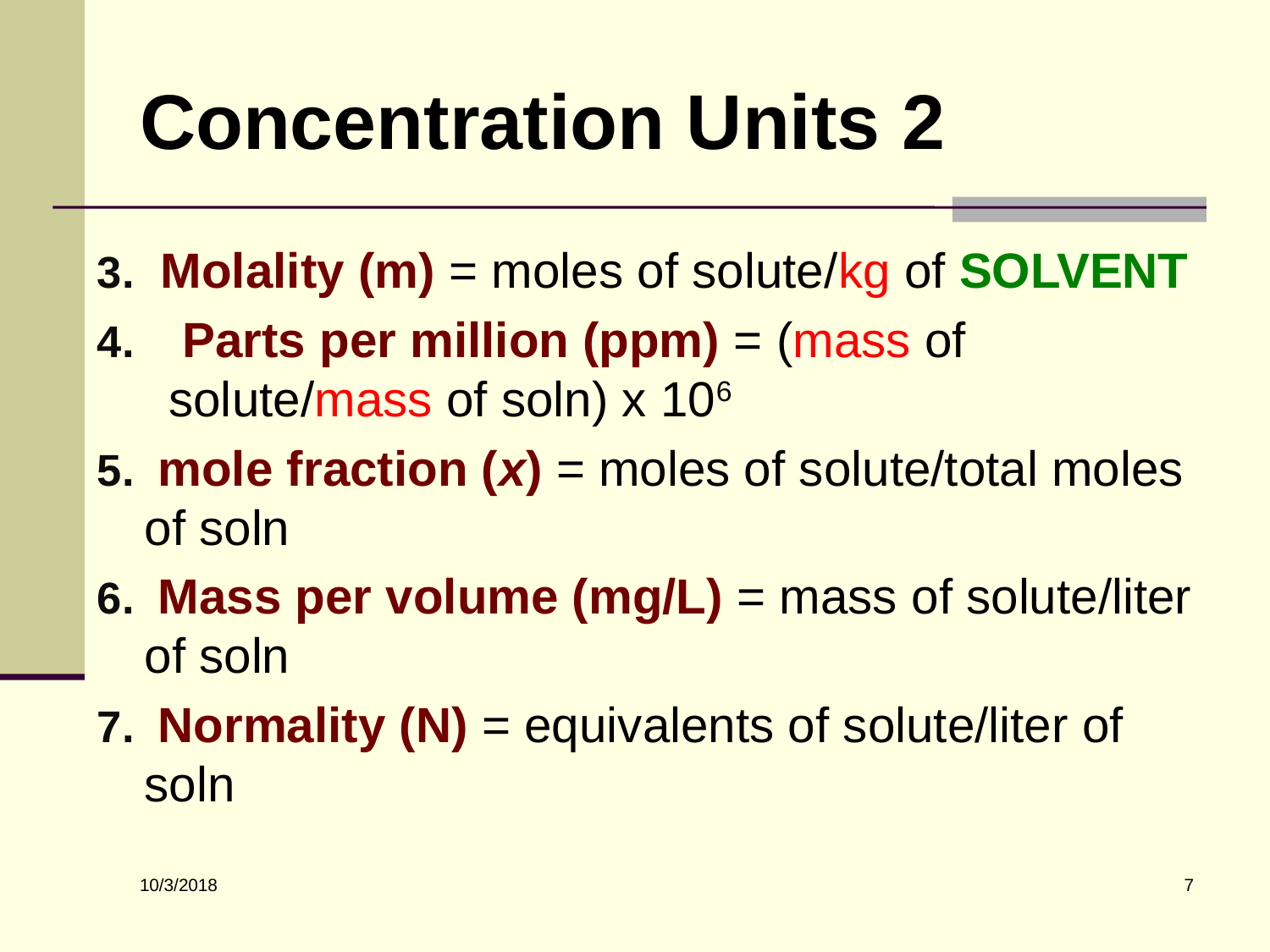

# Concentration Units 2
Molality (m) = moles of solute/kg of SOLVENT
 Parts per million (ppm) = (mass of solute/mass of soln) x 106
 mole fraction (x) = moles of solute/total moles of soln
 Mass per volume (mg/L) = mass of solute/liter of soln
 Normality (N) = equivalents of solute/liter of soln

7
10/3/2018